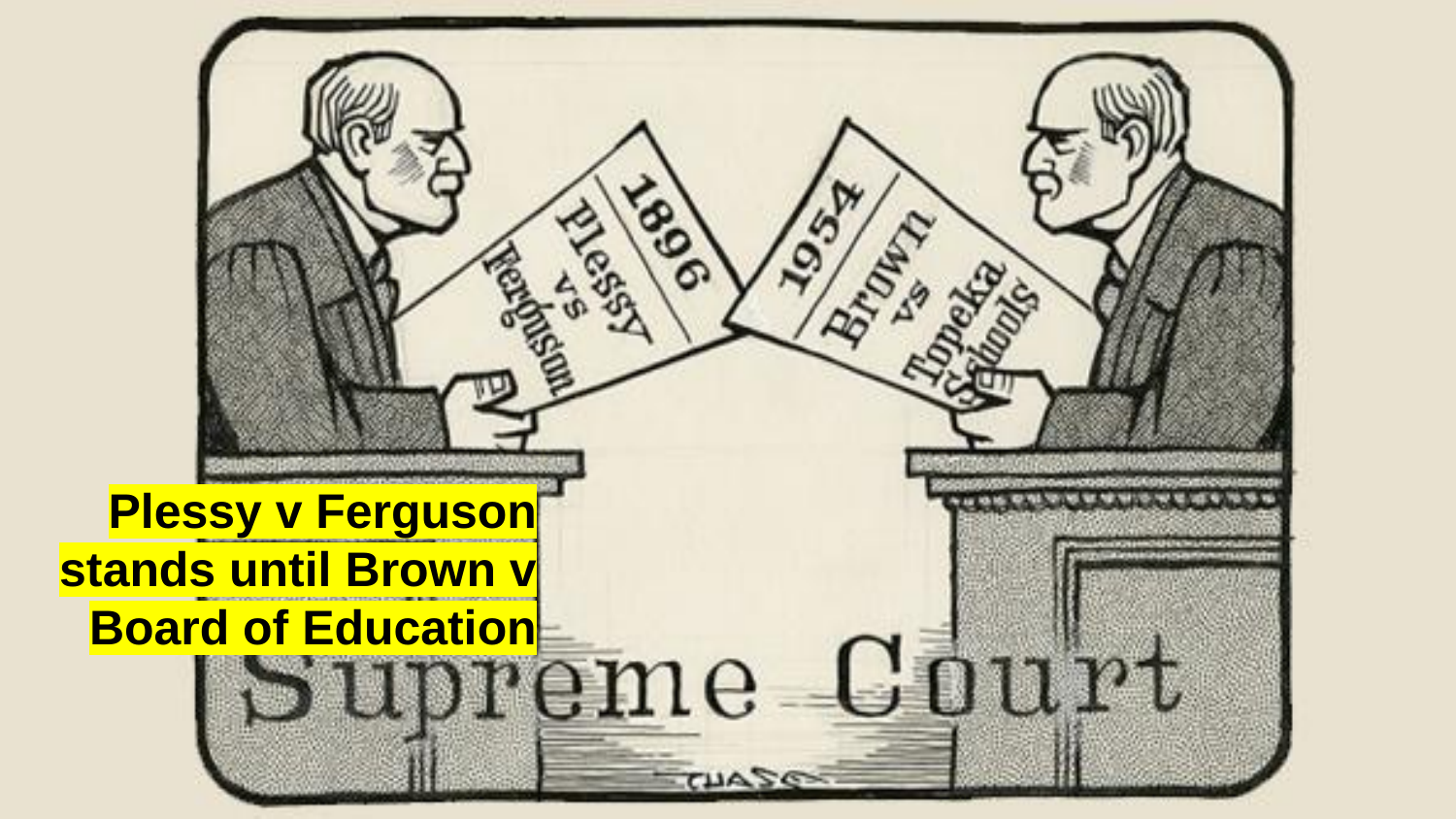

Plessy v Ferguson stands until Brown v Board of Education